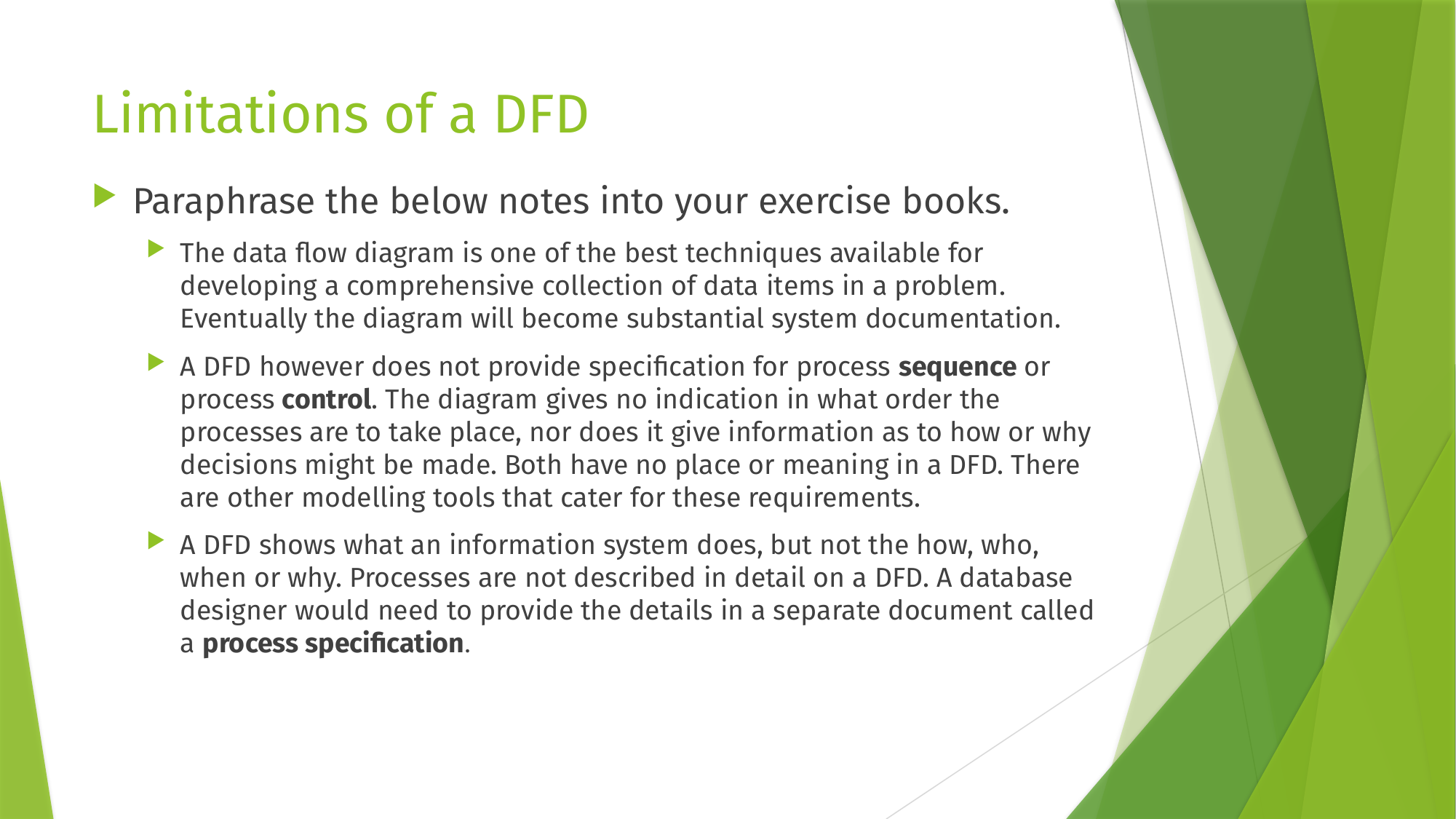

# Limitations of a DFD
Paraphrase the below notes into your exercise books.
The data flow diagram is one of the best techniques available for developing a comprehensive collection of data items in a problem. Eventually the diagram will become substantial system documentation.
A DFD however does not provide specification for process sequence or process control. The diagram gives no indication in what order the processes are to take place, nor does it give information as to how or why decisions might be made. Both have no place or meaning in a DFD. There are other modelling tools that cater for these requirements.
A DFD shows what an information system does, but not the how, who, when or why. Processes are not described in detail on a DFD. A database designer would need to provide the details in a separate document called a process specification.